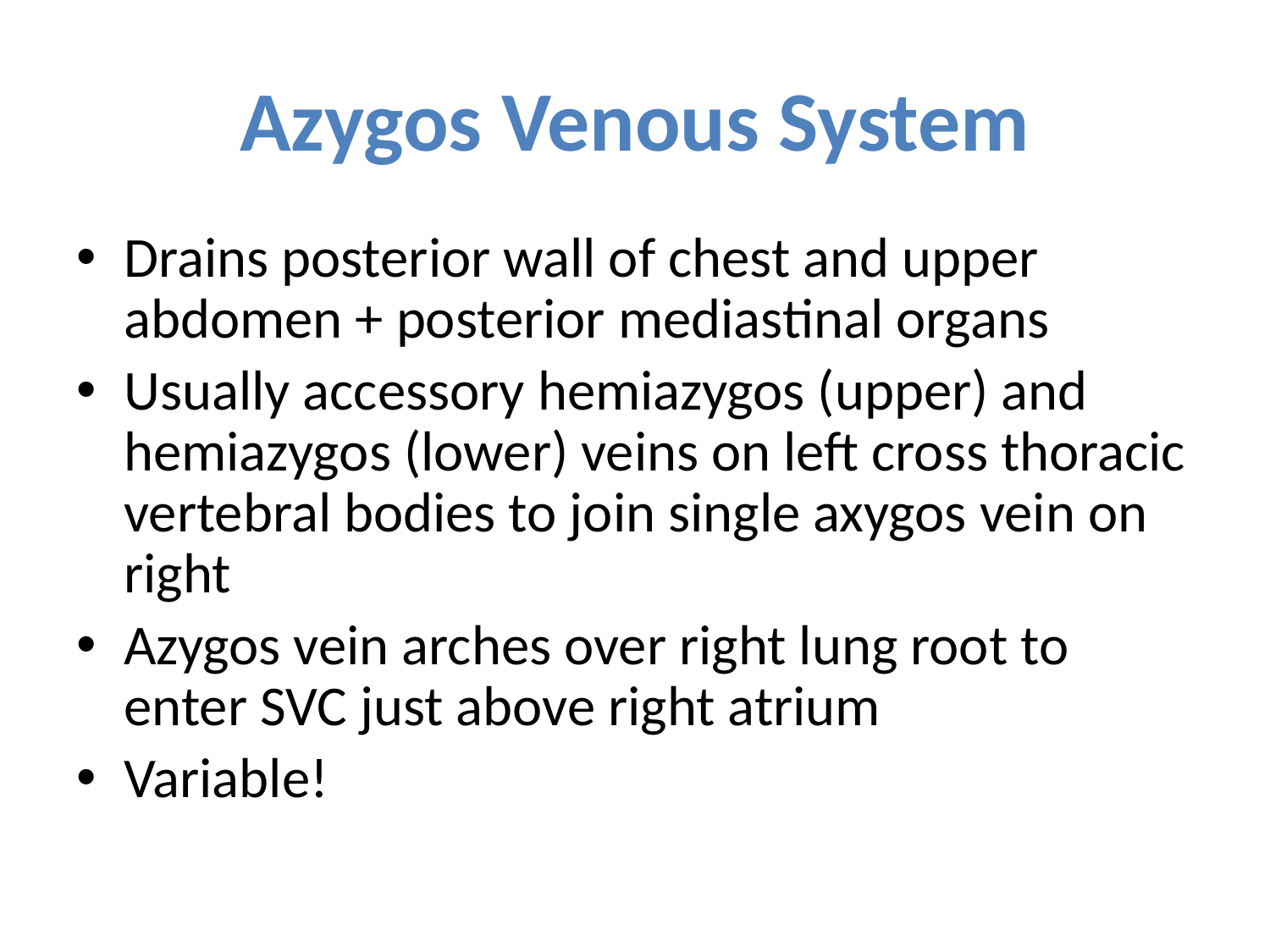

# Azygos Venous System
Drains posterior wall of chest and upper abdomen + posterior mediastinal organs
Usually accessory hemiazygos (upper) and hemiazygos (lower) veins on left cross thoracic vertebral bodies to join single axygos vein on right
Azygos vein arches over right lung root to enter SVC just above right atrium
Variable!